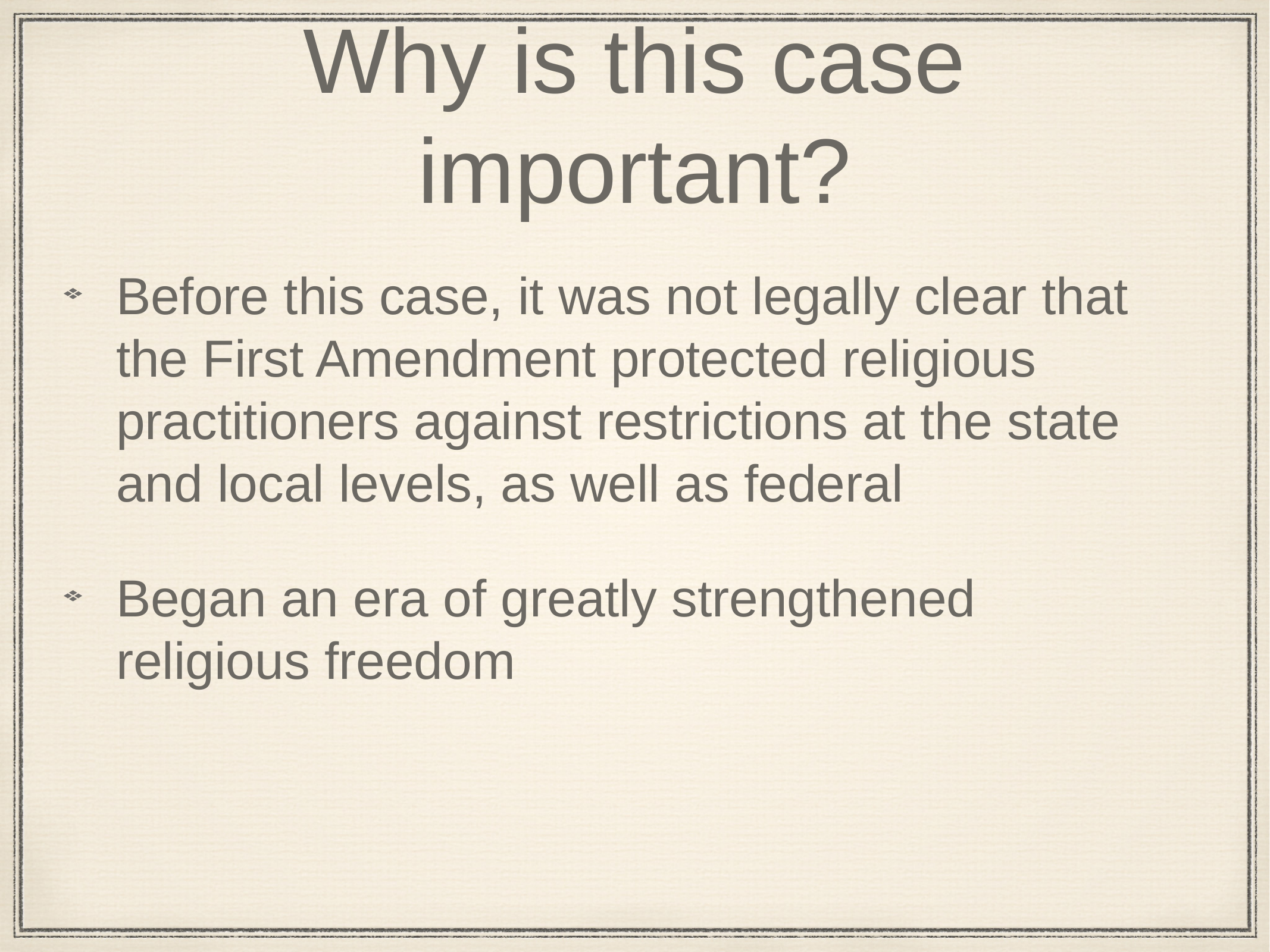

# Why is this case important?
Before this case, it was not legally clear that the First Amendment protected religious practitioners against restrictions at the state and local levels, as well as federal
Began an era of greatly strengthened religious freedom